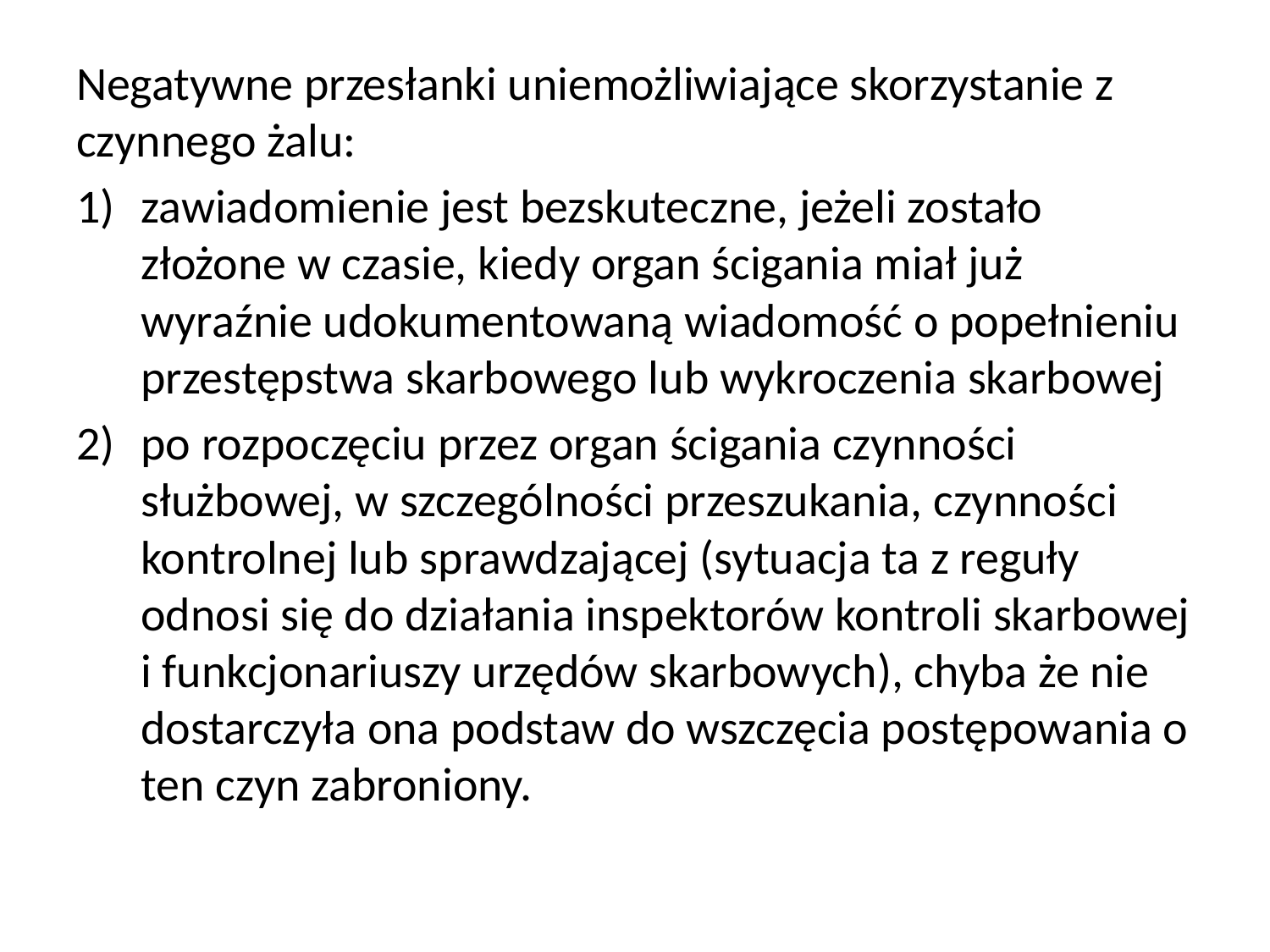

Negatywne przesłanki uniemożliwiające skorzystanie z czynnego żalu:
zawiadomienie jest bezskuteczne, jeżeli zostało złożone w czasie, kiedy organ ścigania miał już wyraźnie udokumentowaną wiadomość o popełnieniu przestępstwa skarbowego lub wykroczenia skarbowej
po rozpoczęciu przez organ ścigania czynności służbowej, w szczególności przeszukania, czynności kontrolnej lub sprawdzającej (sytuacja ta z reguły odnosi się do działania inspektorów kontroli skarbowej i funkcjonariuszy urzędów skarbowych), chyba że nie dostarczyła ona podstaw do wszczęcia postępowania o ten czyn zabroniony.